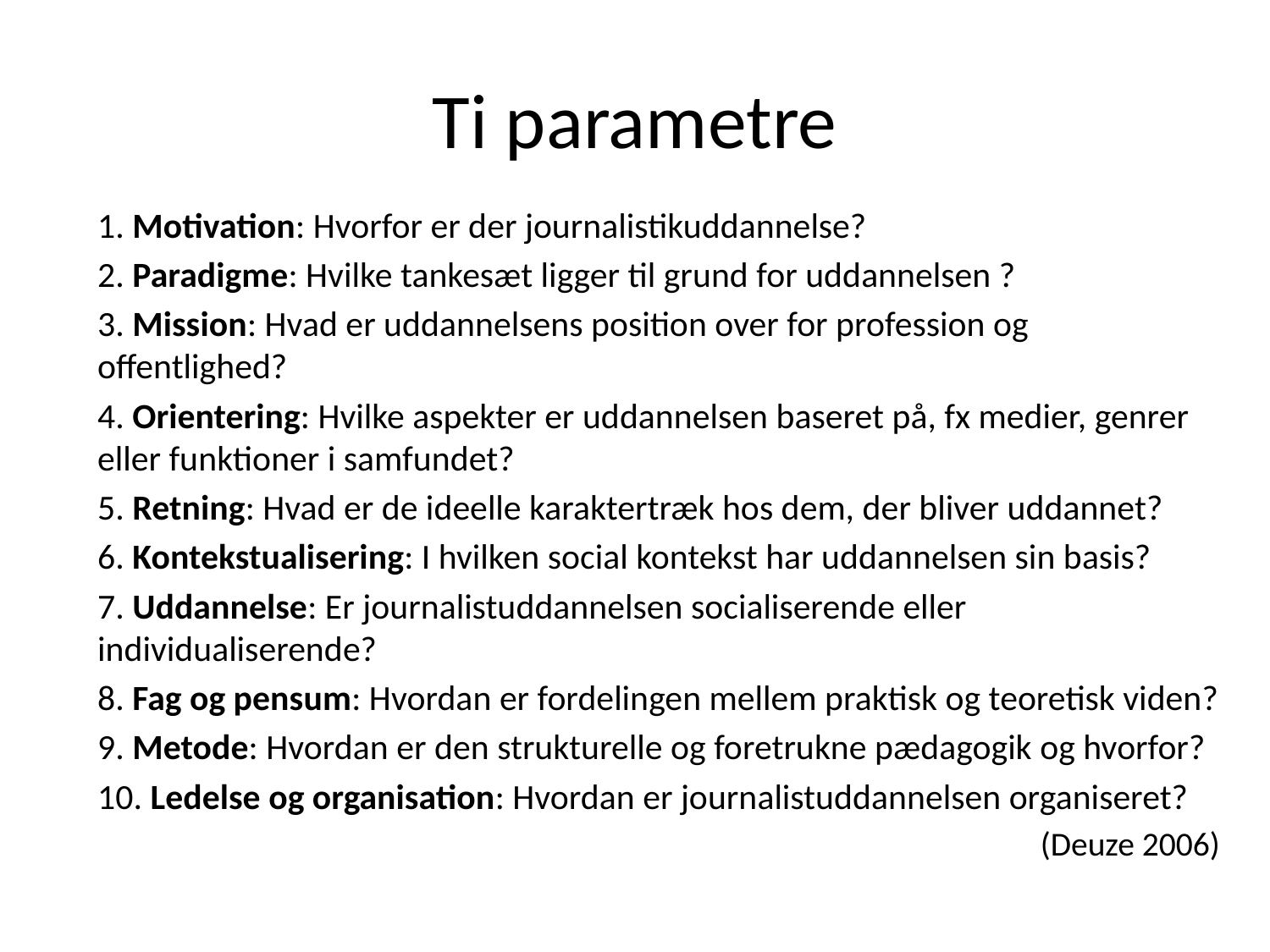

# Ti parametre
1. Motivation: Hvorfor er der journalistikuddannelse?
2. Paradigme: Hvilke tankesæt ligger til grund for uddannelsen ?
3. Mission: Hvad er uddannelsens position over for profession og offentlighed?
4. Orientering: Hvilke aspekter er uddannelsen baseret på, fx medier, genrer eller funktioner i samfundet?
5. Retning: Hvad er de ideelle karaktertræk hos dem, der bliver uddannet?
6. Kontekstualisering: I hvilken social kontekst har uddannelsen sin basis?
7. Uddannelse: Er journalistuddannelsen socialiserende eller individualiserende?
8. Fag og pensum: Hvordan er fordelingen mellem praktisk og teoretisk viden?
9. Metode: Hvordan er den strukturelle og foretrukne pædagogik og hvorfor?
10. Ledelse og organisation: Hvordan er journalistuddannelsen organiseret?
(Deuze 2006)